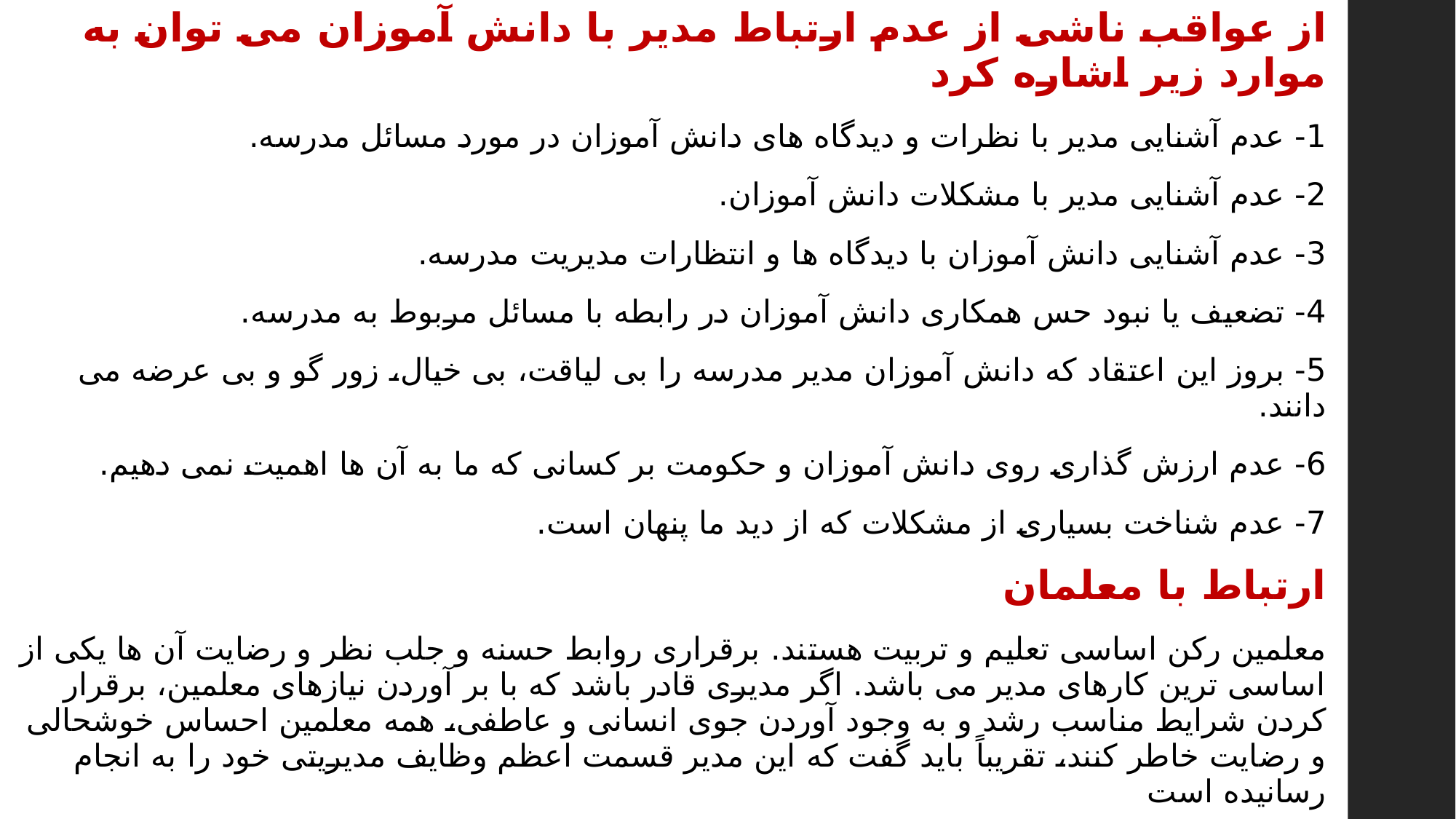

از عواقب ناشی از عدم ارتباط مدیر با دانش آموزان می توان به موارد زیر اشاره کرد
1- عدم آشنایی مدیر با نظرات و دیدگاه های دانش آموزان در مورد مسائل مدرسه.
2- عدم آشنایی مدیر با مشکلات دانش آموزان.
3- عدم آشنایی دانش آموزان با دیدگاه ها و انتظارات مدیریت مدرسه.
4- تضعیف یا نبود حس همکاری دانش آموزان در رابطه با مسائل مربوط به مدرسه.
5- بروز این اعتقاد که دانش آموزان مدیر مدرسه را بی لیاقت، بی خیال، زور گو و بی عرضه می دانند.
6- عدم ارزش گذاری روی دانش آموزان و حکومت بر کسانی که ما به آن ها اهمیت نمی دهیم.
7- عدم شناخت بسیاری از مشکلات که از دید ما پنهان است.
ارتباط با معلمان
معلمین رکن اساسی تعلیم و تربیت هستند. برقراری روابط حسنه و جلب نظر و رضایت آن ها یکی از اساسی ترین کارهای مدیر می باشد. اگر مدیری قادر باشد که با بر آوردن نیازهای معلمین، برقرار کردن شرایط مناسب رشد و به وجود آوردن جوی انسانی و عاطفی، همه معلمین احساس خوشحالی و رضایت خاطر کنند، تقریباً باید گفت که این مدیر قسمت اعظم وظایف مدیریتی خود را به انجام رسانیده است